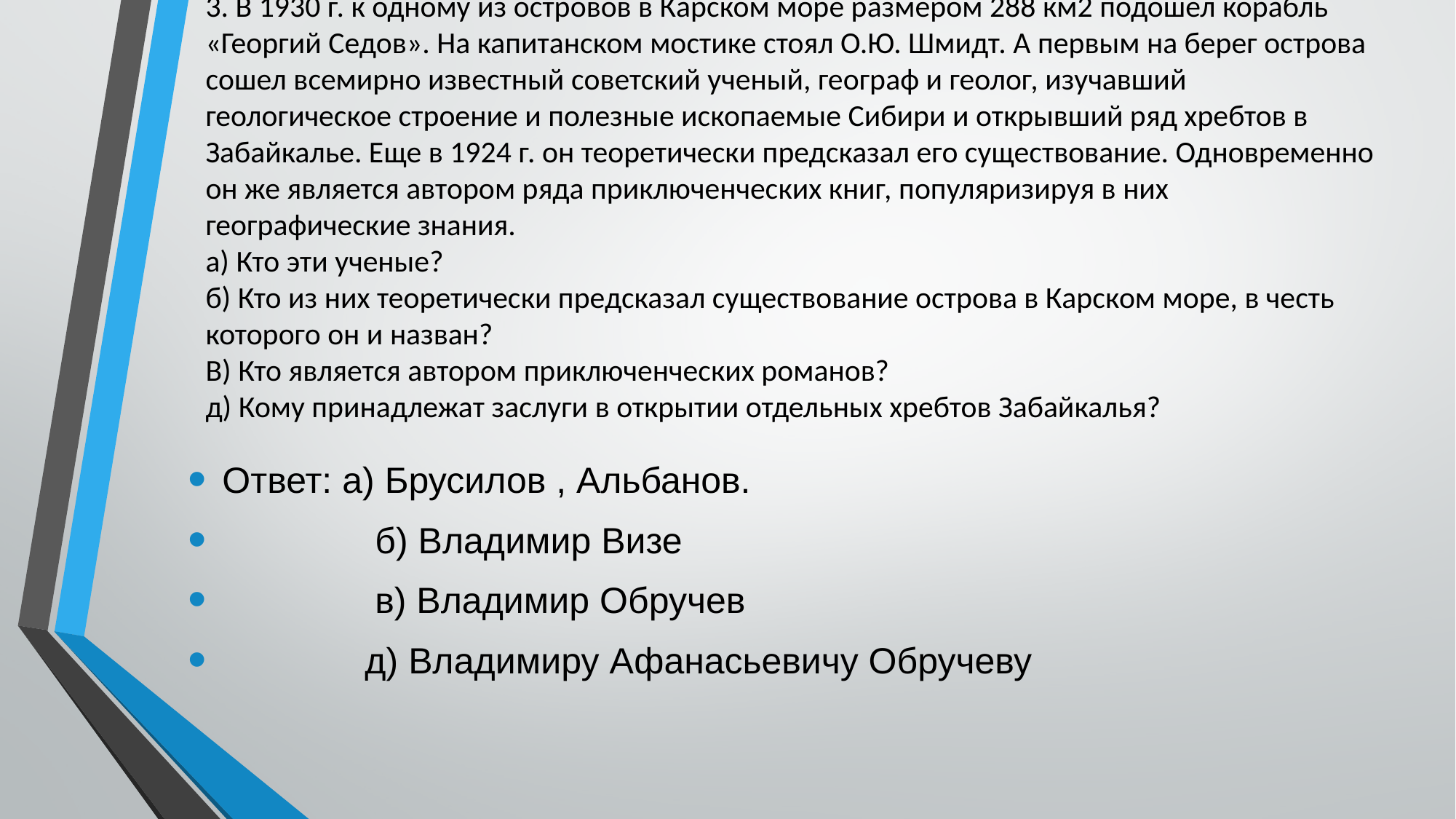

# 3. В 1930 г. к одному из островов в Карском море размером 288 км2 подошел корабль «Георгий Седов». На капитанском мостике стоял О.Ю. Шмидт. А первым на берег острова сошел всемирно известный советский ученый, географ и геолог, изучавший геологическое строение и полезные ископаемые Сибири и открывший ряд хребтов в Забайкалье. Еще в 1924 г. он теоретически предсказал его существование. Одновременно он же является автором ряда приключенческих книг, популяризируя в них географические знания. а) Кто эти ученые? б) Кто из них теоретически предсказал существование острова в Карском море, в честь которого он и назван? В) Кто является автором приключенческих романов? д) Кому принадлежат заслуги в открытии отдельных хребтов Забайкалья?
Ответ: а) Брусилов , Альбанов.
               б) Владимир Визе
               в) Владимир Обручев
              д) Владимиру Афанасьевичу Обручеву